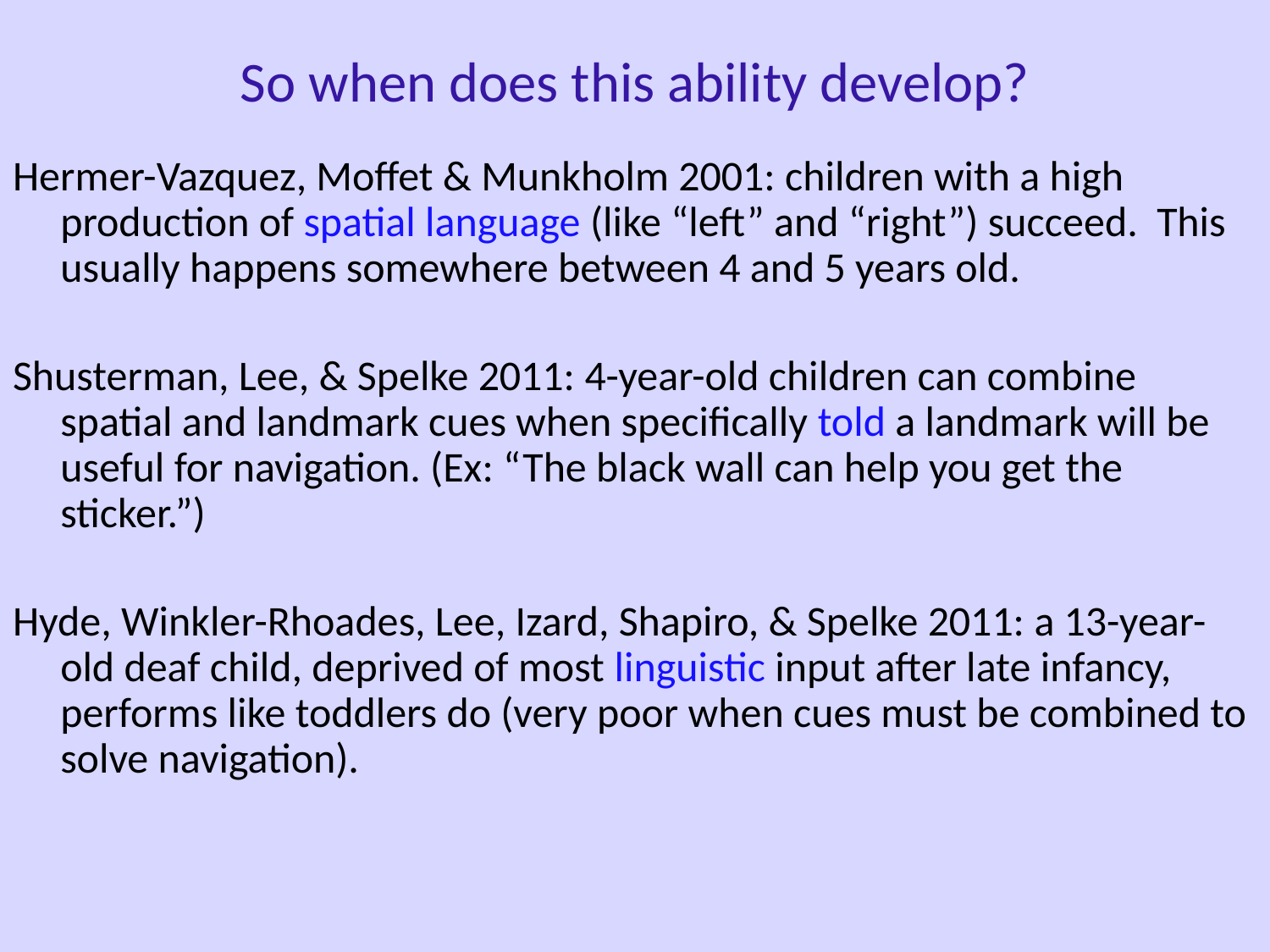

So when does this ability develop?
Hermer-Vazquez, Moffet & Munkholm 2001: children with a high production of spatial language (like “left” and “right”) succeed.  This usually happens somewhere between 4 and 5 years old.

Shusterman, Lee, & Spelke 2011: 4-year-old children can combine spatial and landmark cues when specifically told a landmark will be useful for navigation. (Ex: “The black wall can help you get the sticker.”)

Hyde, Winkler-Rhoades, Lee, Izard, Shapiro, & Spelke 2011: a 13-year-old deaf child, deprived of most linguistic input after late infancy, performs like toddlers do (very poor when cues must be combined to solve navigation).